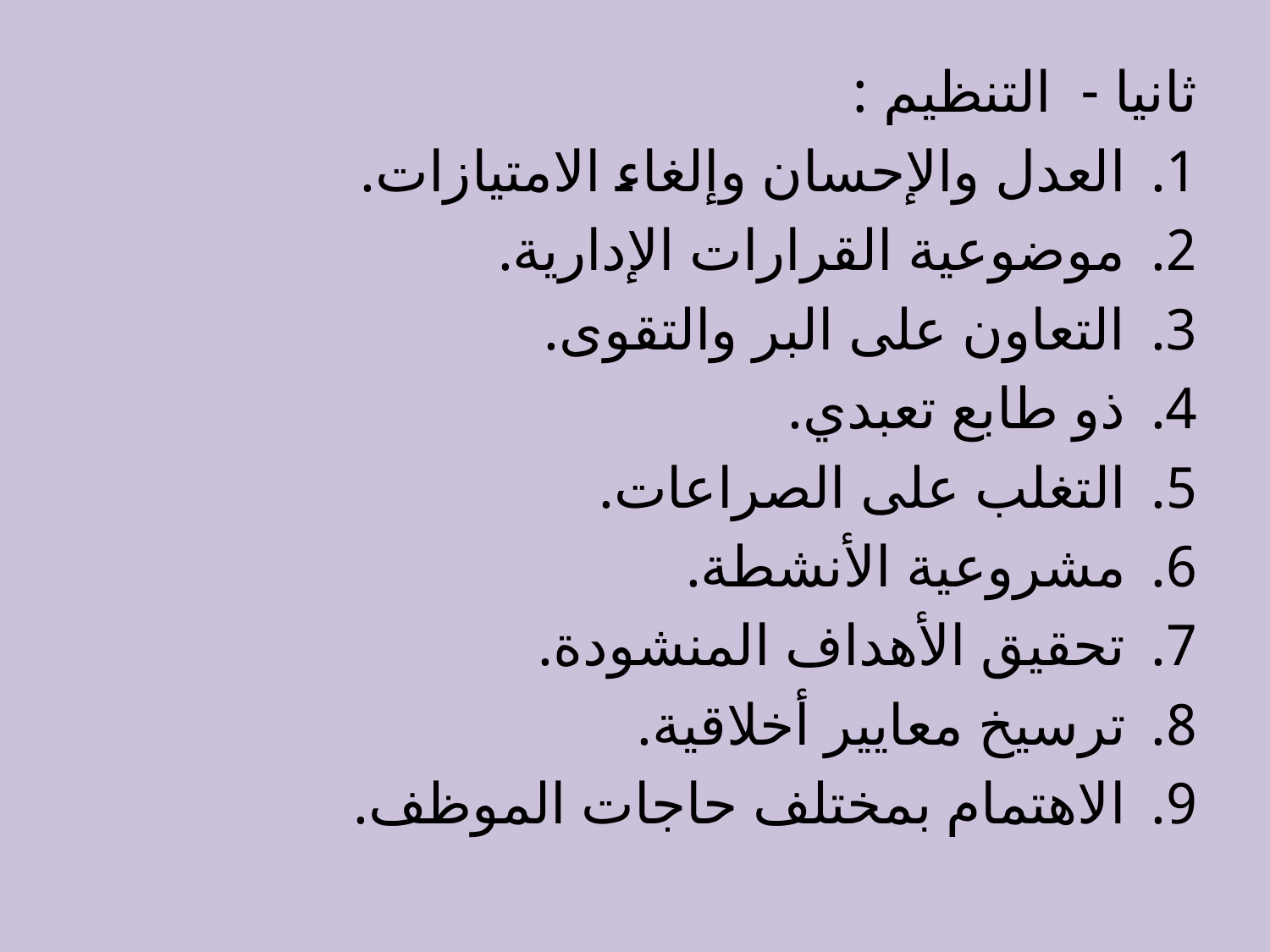

ثانيا -  التنظيم :
العدل والإحسان وإلغاء الامتيازات.
موضوعية القرارات الإدارية.
التعاون على البر والتقوى.
ذو طابع تعبدي.
التغلب على الصراعات.
مشروعية الأنشطة.
تحقيق الأهداف المنشودة.
ترسيخ معايير أخلاقية.
الاهتمام بمختلف حاجات الموظف.